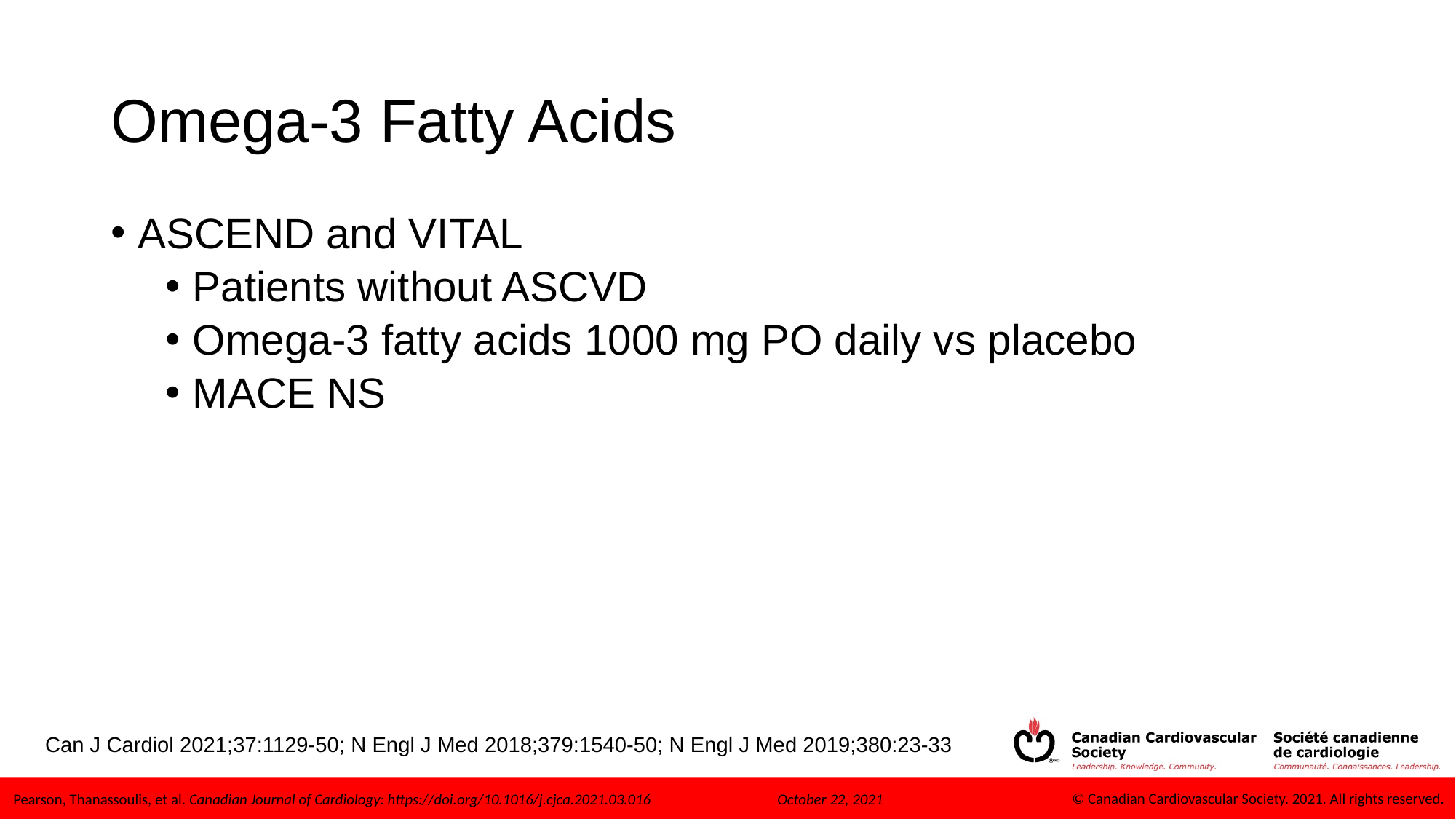

# Omega-3 Fatty Acids
ASCEND and VITAL
Patients without ASCVD
Omega-3 fatty acids 1000 mg PO daily vs placebo
MACE NS
Can J Cardiol 2021;37:1129-50; N Engl J Med 2018;379:1540-50; N Engl J Med 2019;380:23-33